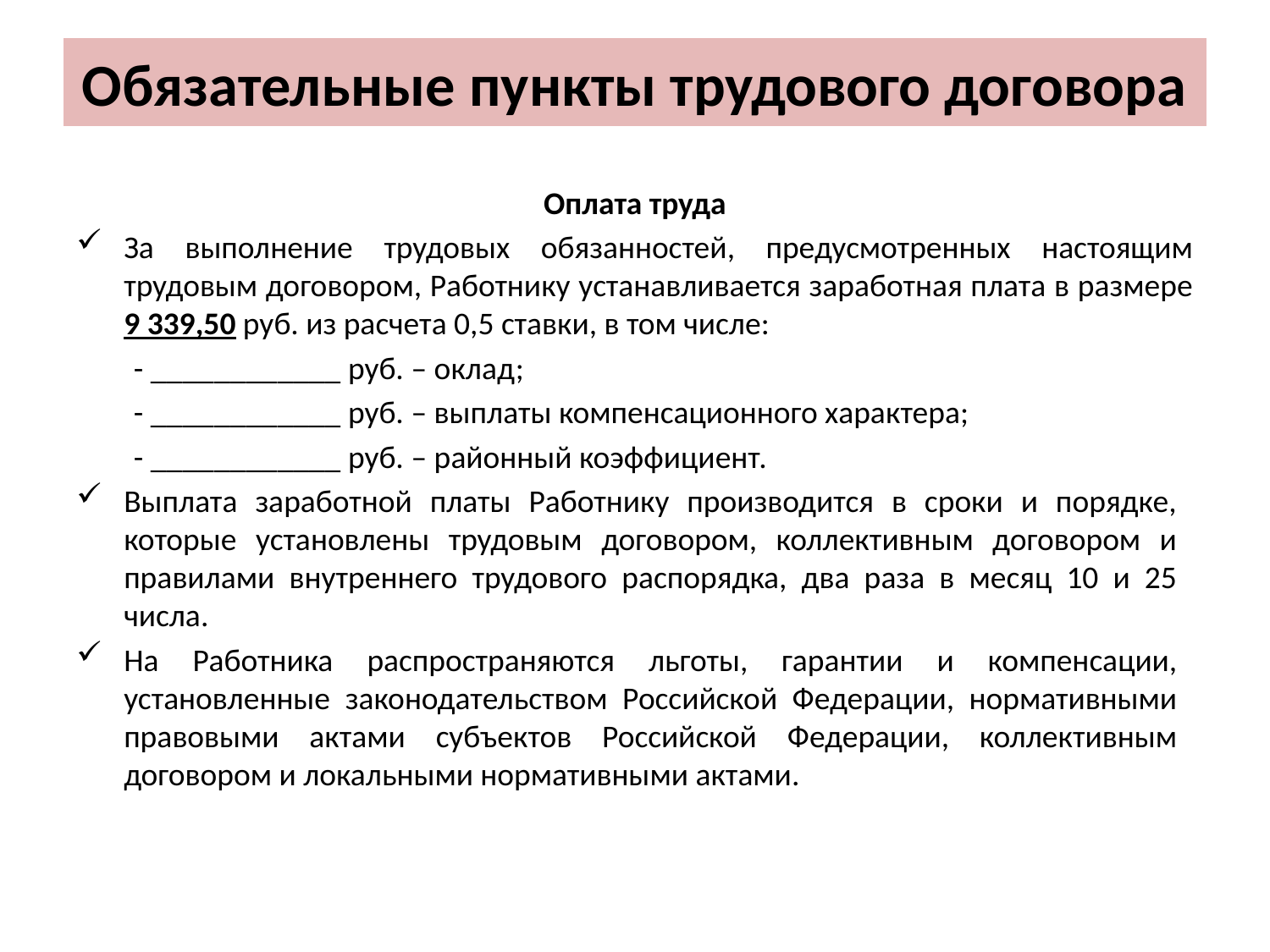

# Обязательные пункты трудового договора
Оплата труда
За выполнение трудовых обязанностей, предусмотренных настоящим трудовым договором, Работнику устанавливается заработная плата в размере 9 339,50 руб. из расчета 0,5 ставки, в том числе:
        - ____________ руб. – оклад;
        - ____________ руб. – выплаты компенсационного характера;
        - ____________ руб. – районный коэффициент.
Выплата заработной платы Работнику производится в сроки и порядке, которые установлены трудовым договором, коллективным договором и правилами внутреннего трудового распорядка, два раза в месяц 10 и 25 числа.
На Работника распространяются льготы, гарантии и компенсации, установленные законодательством Российской Федерации, нормативными правовыми актами субъектов Российской Федерации, коллективным договором и локальными нормативными актами.